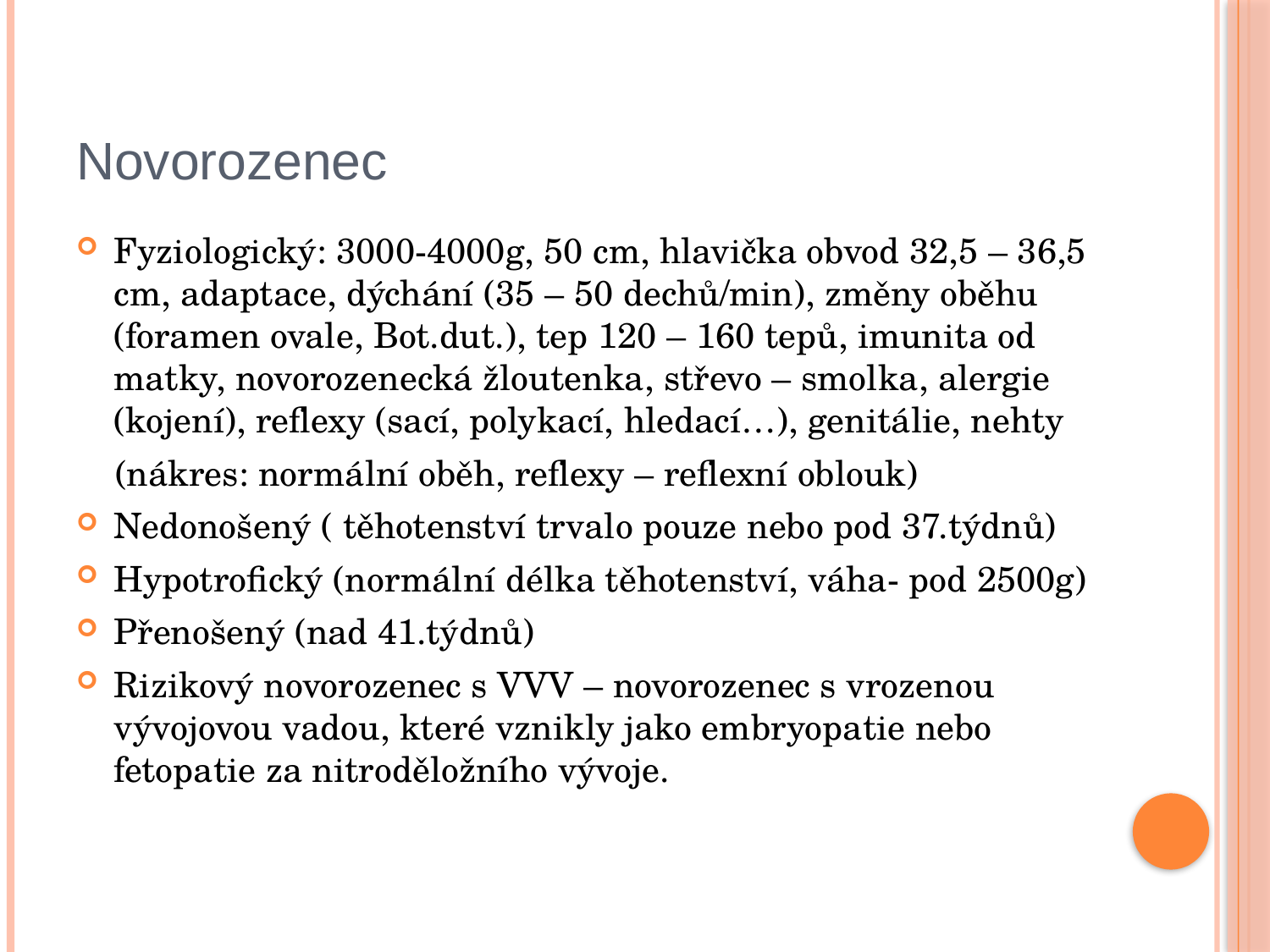

# Novorozenec
Fyziologický: 3000-4000g, 50 cm, hlavička obvod 32,5 – 36,5 cm, adaptace, dýchání (35 – 50 dechů/min), změny oběhu (foramen ovale, Bot.dut.), tep 120 – 160 tepů, imunita od matky, novorozenecká žloutenka, střevo – smolka, alergie (kojení), reflexy (sací, polykací, hledací…), genitálie, nehty
    (nákres: normální oběh, reflexy – reflexní oblouk)
Nedonošený ( těhotenství trvalo pouze nebo pod 37.týdnů)
Hypotrofický (normální délka těhotenství, váha- pod 2500g)
Přenošený (nad 41.týdnů)
Rizikový novorozenec s VVV – novorozenec s vrozenou vývojovou vadou, které vznikly jako embryopatie nebo fetopatie za nitroděložního vývoje.